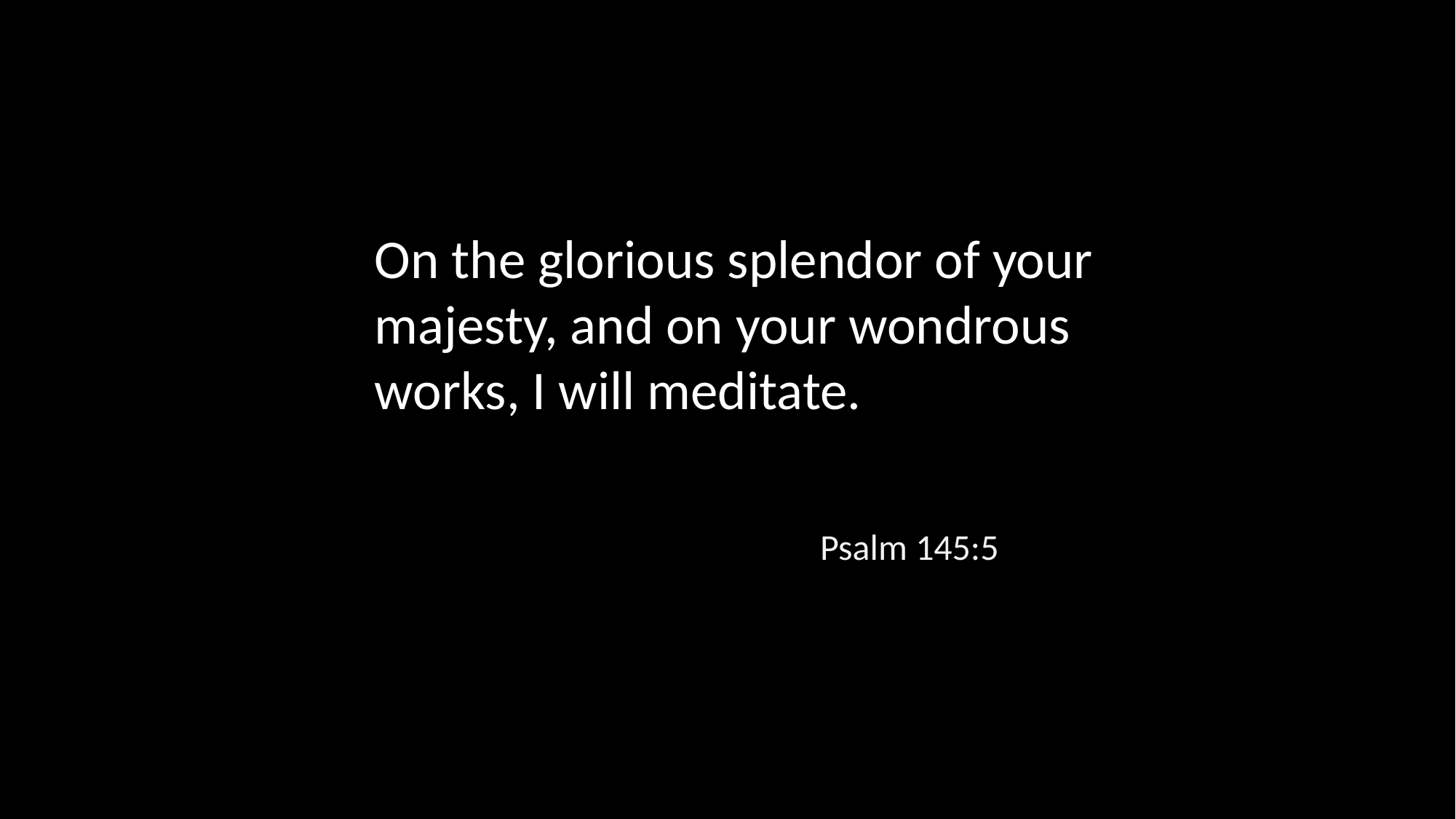

On the glorious splendor of your majesty, and on your wondrous works, I will meditate.
Psalm 145:5